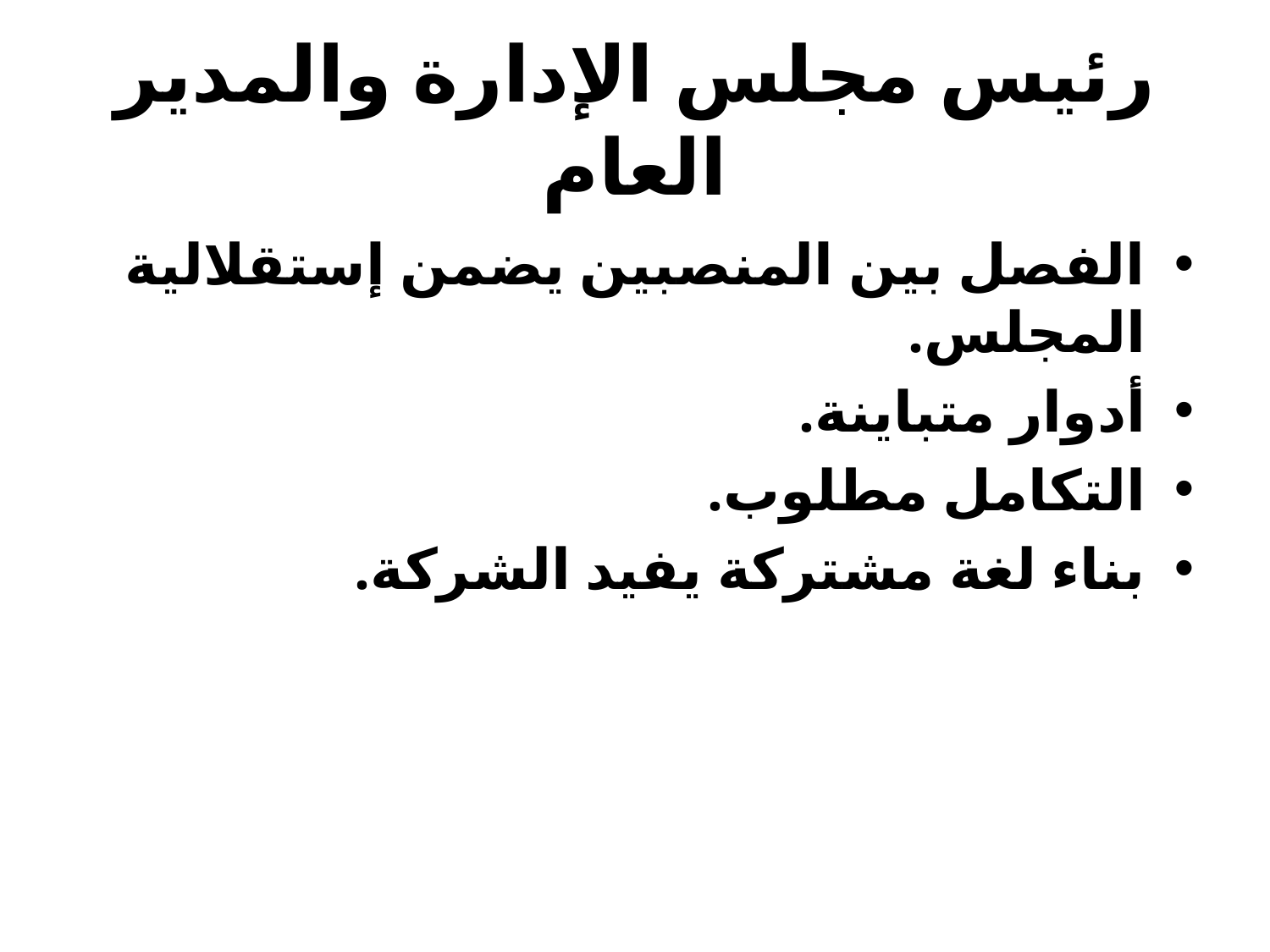

# رئيس مجلس الإدارة والمدير العام
الفصل بين المنصبين يضمن إستقلالية المجلس.
أدوار متباينة.
التكامل مطلوب.
بناء لغة مشتركة يفيد الشركة.